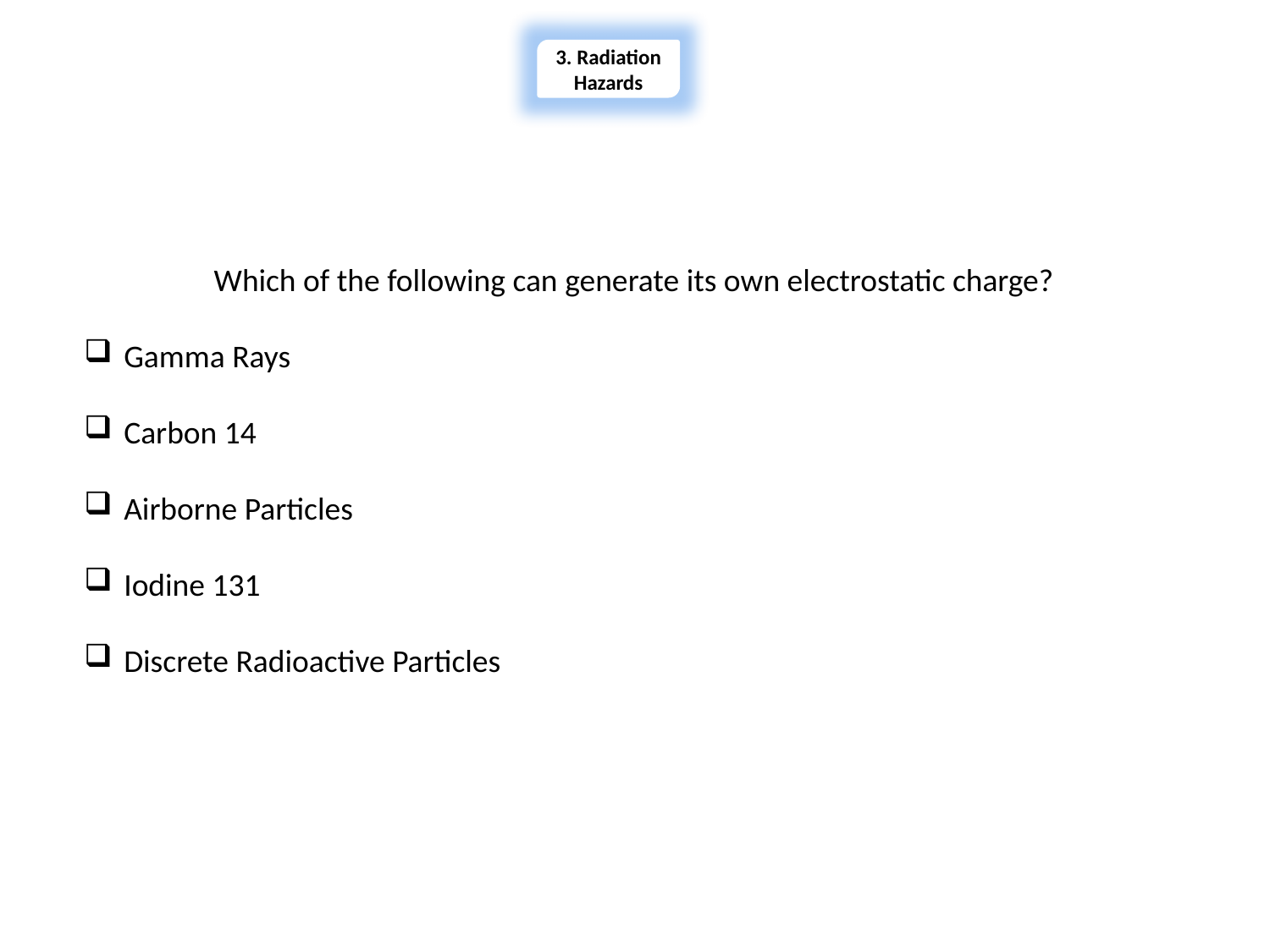

3. Radiation Hazards

Section 3 – Quiz
Which of the following can generate its own electrostatic charge?

Gamma Rays

Carbon 14

Airborne Particles

Iodine 131

Discrete Radioactive Particles